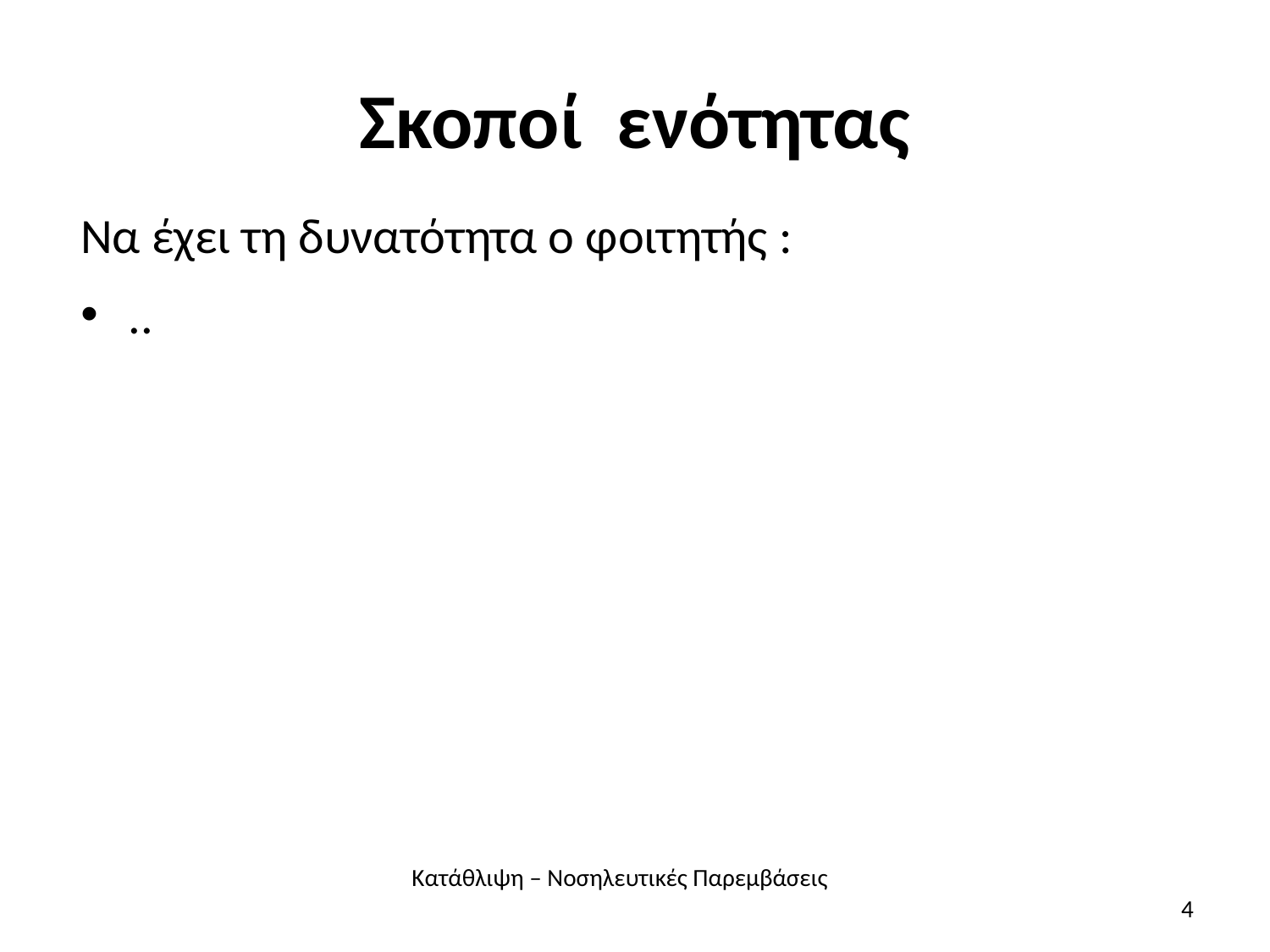

# Σκοποί  ενότητας
Να έχει τη δυνατότητα ο φοιτητής :
..
Κατάθλιψη – Νοσηλευτικές Παρεμβάσεις
4